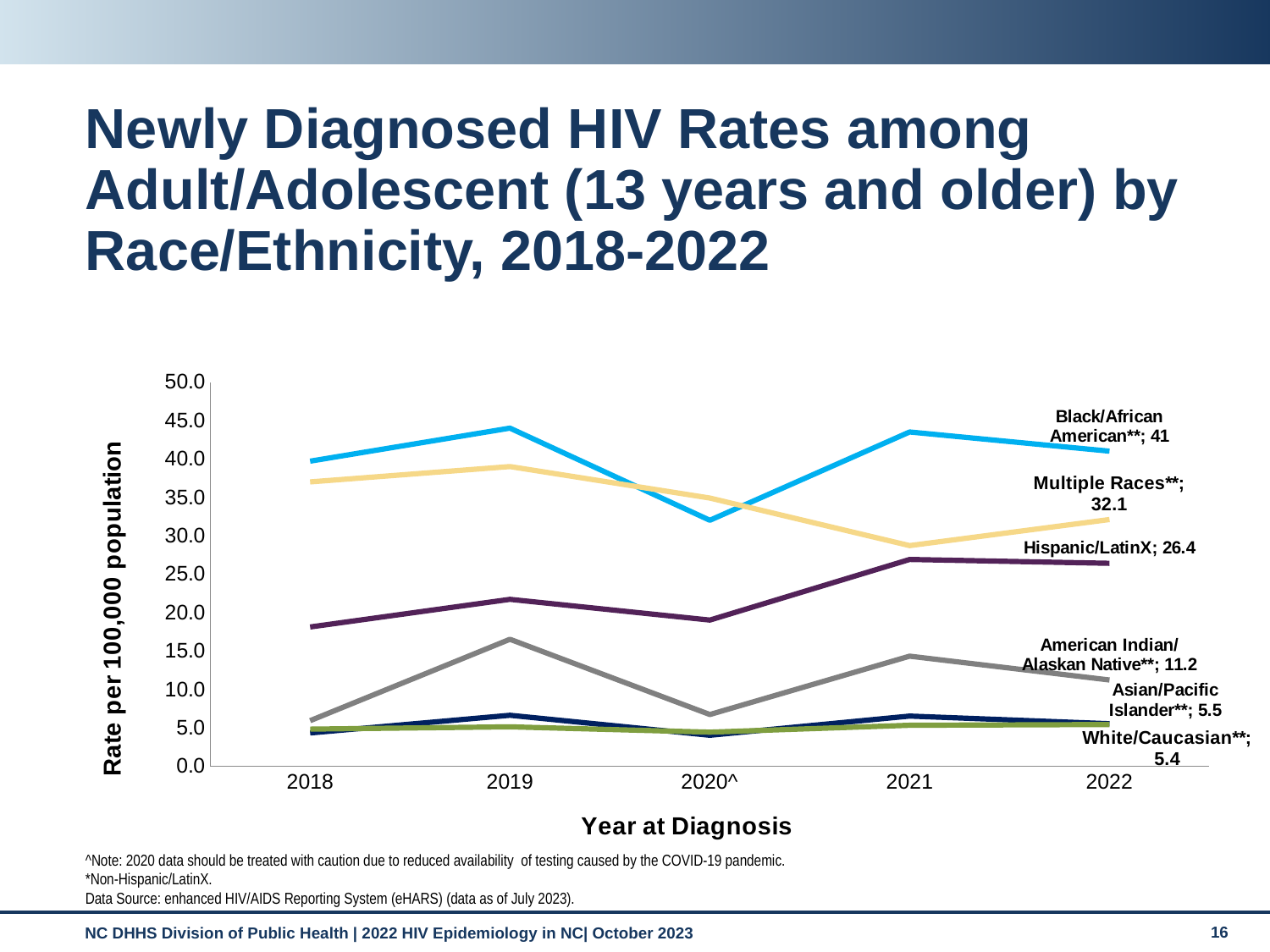

# Newly Diagnosed HIV Rates among Adult/Adolescent (13 years and older) by Race/Ethnicity, 2018-2022

### Chart

| Category | American Indian/Alaskan Native** | Asian/Pacific Islander** | Black/African American** | Hispanic/LatinX | White/Caucasian** | Multiple Races** |
|---|---|---|---|---|---|---|
| 2018 | 5.9 | 4.3 | 39.7 | 18.1 | 4.8 | 37.0 |
| 2019 | 16.5 | 6.6 | 44.0 | 21.7 | 5.1 | 39.0 |
| 2020^ | 6.7 | 4.0 | 32.0 | 19.0 | 4.4 | 34.9 |
| 2021 | 14.3 | 6.5 | 43.5 | 26.9 | 5.3 | 28.7 |
| 2022 | 11.2 | 5.5 | 41.0 | 26.4 | 5.4 | 32.1 |
^Note: 2020 data should be treated with caution due to reduced availability  of testing caused by the COVID-19 pandemic.
*Non-Hispanic/LatinX.
Data Source: enhanced HIV/AIDS Reporting System (eHARS) (data as of July 2023).